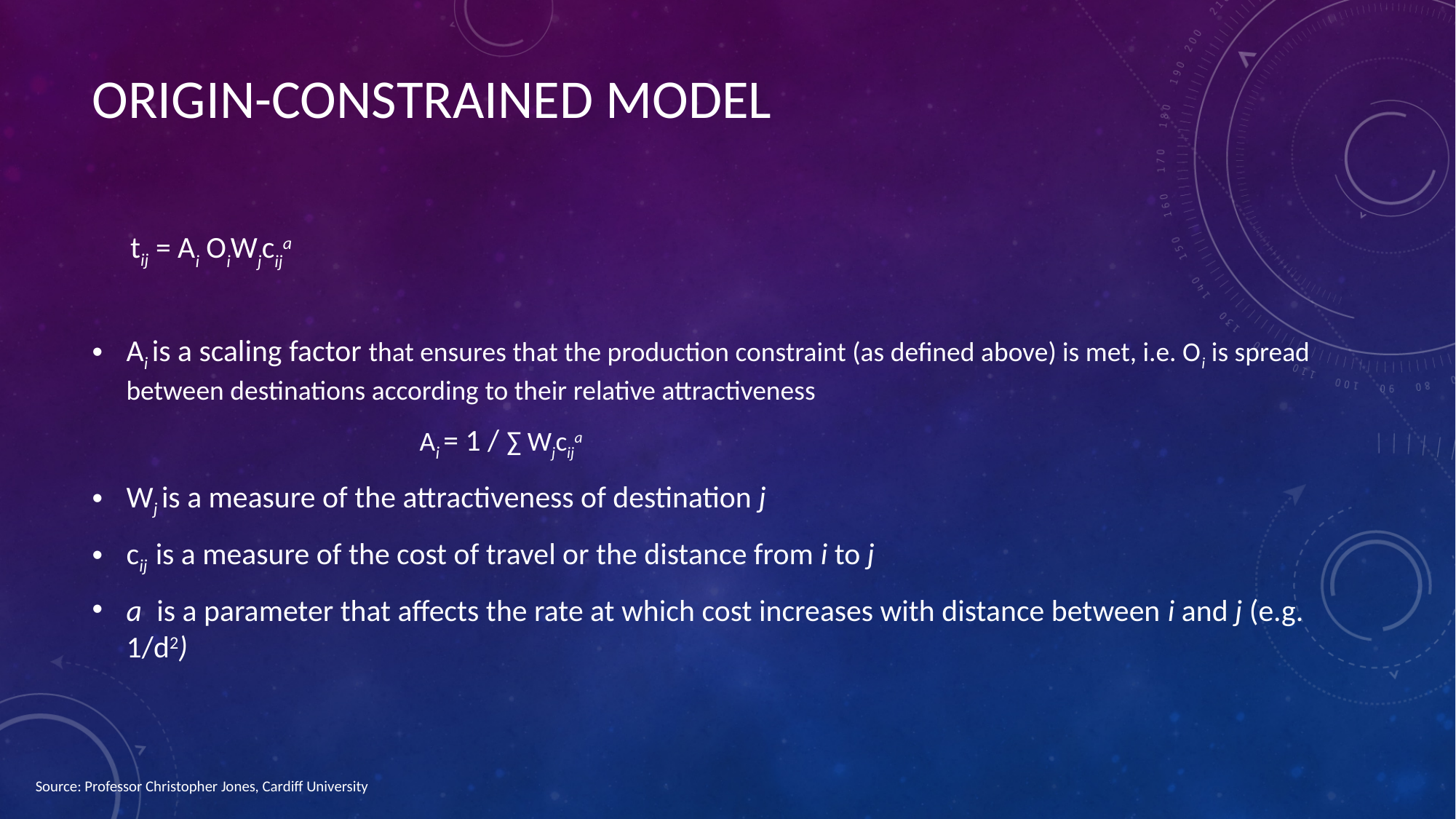

# origin-constrained model
     tij = Ai OiWjcija

Ai is a scaling factor that ensures that the production constraint (as defined above) is met, i.e. Oi is spread between destinations according to their relative attractiveness
			Ai = 1 / ∑ Wjcija
Wj is a measure of the attractiveness of destination j
cij  is a measure of the cost of travel or the distance from i to j
a   is a parameter that affects the rate at which cost increases with distance between i and j (e.g. 1/d2)
Source: Professor Christopher Jones, Cardiff University